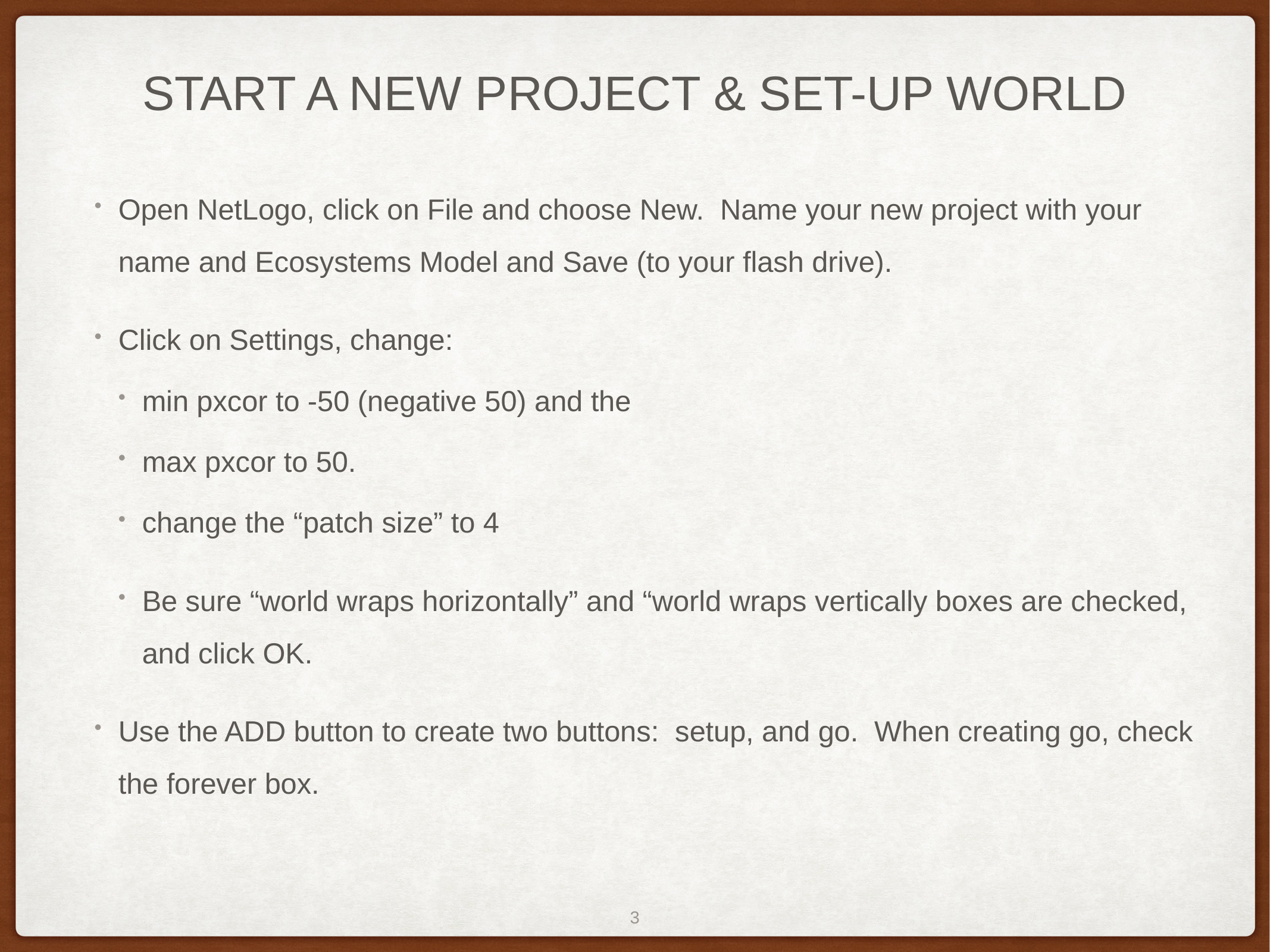

# START A NEW PROJECT & SET-UP WORLD
Open NetLogo, click on File and choose New.  Name your new project with your name and Ecosystems Model and Save (to your flash drive).
Click on Settings, change:
min pxcor to -50 (negative 50) and the
max pxcor to 50.
change the “patch size” to 4
Be sure “world wraps horizontally” and “world wraps vertically boxes are checked, and click OK.
Use the ADD button to create two buttons:  setup, and go.  When creating go, check the forever box.
3